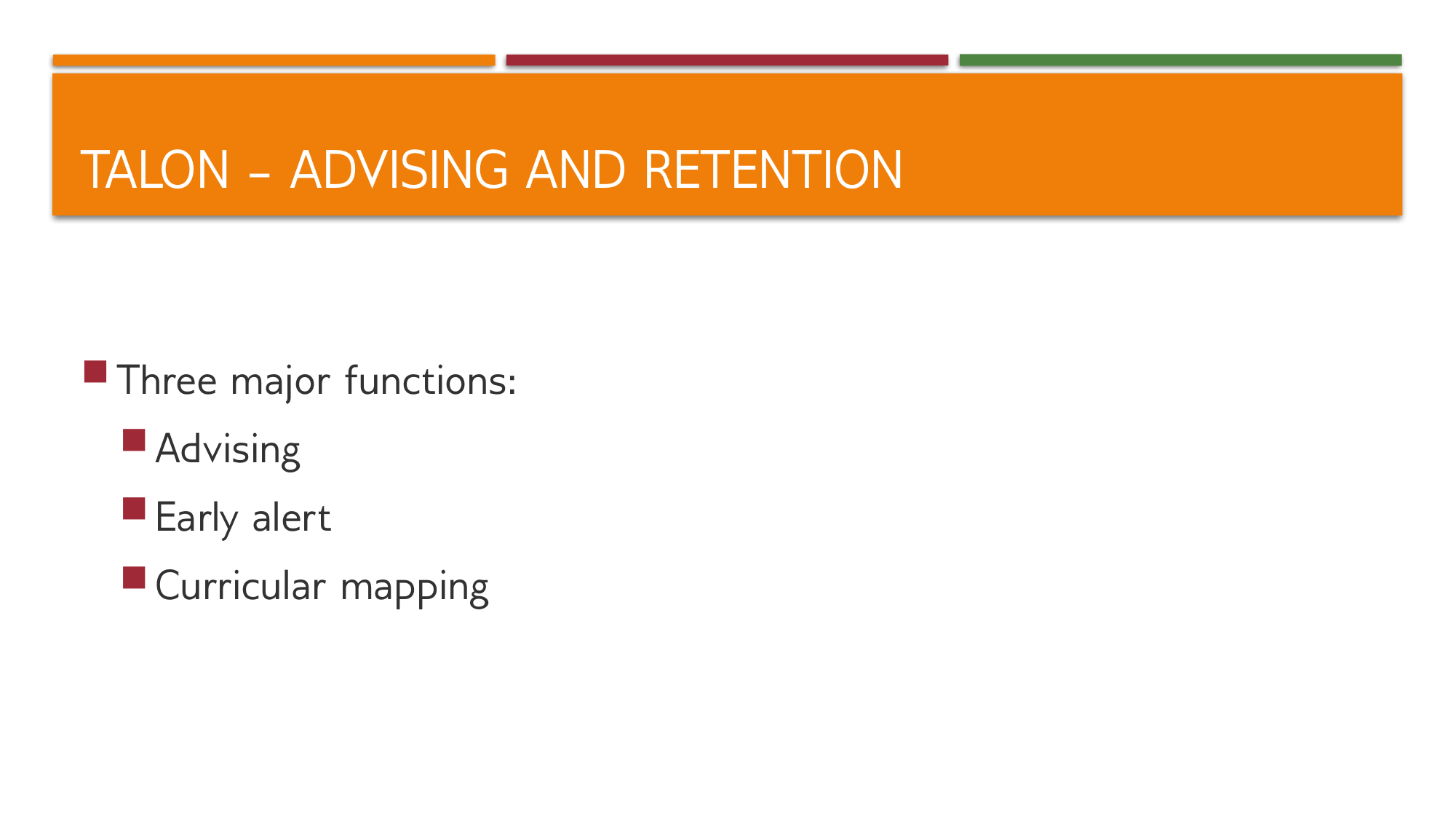

# TALON – Advising and Retention
Three major functions:
Advising
Early alert
Curricular mapping